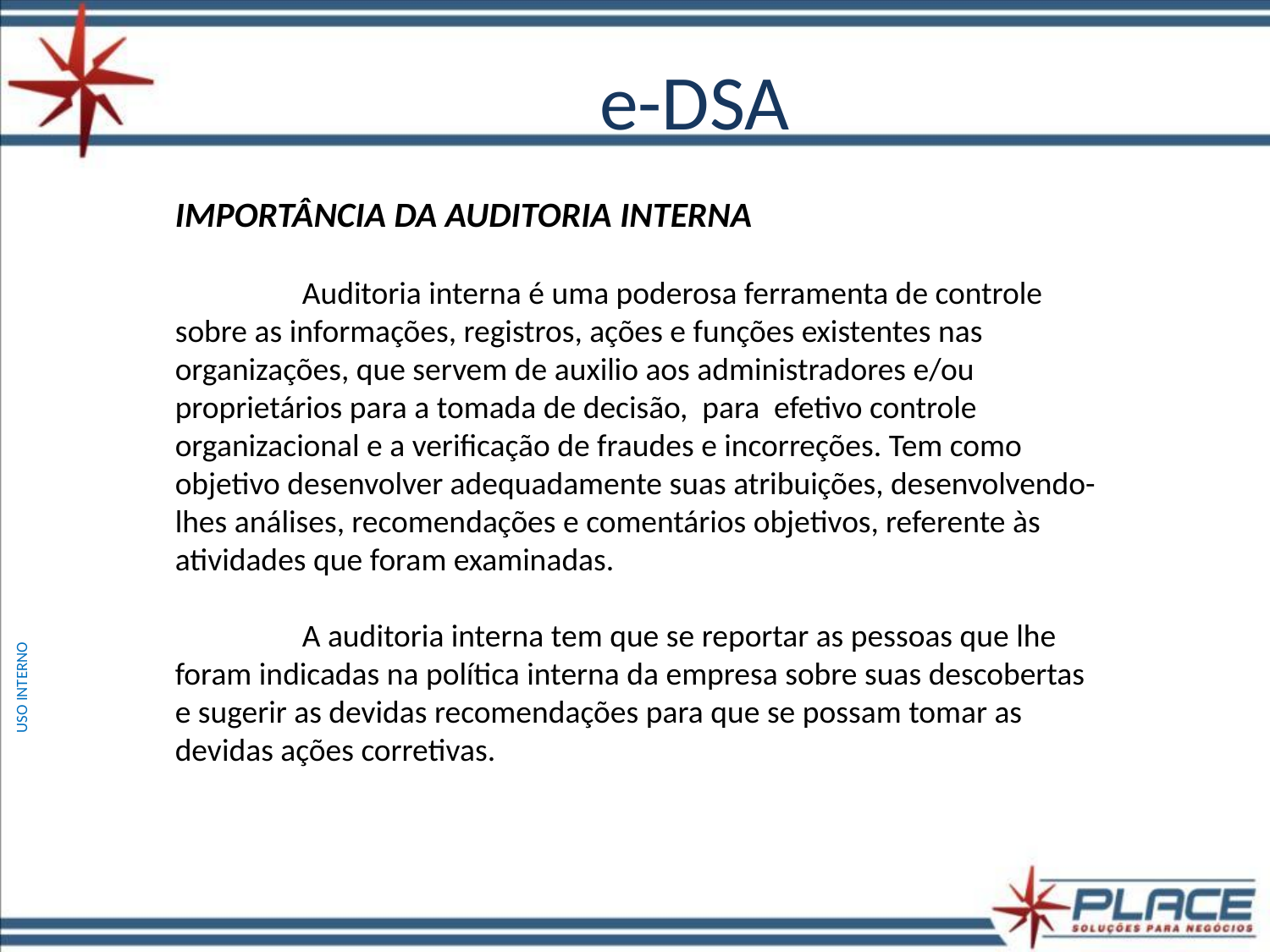

# e-DSA
Importância da auditoria interna

	Auditoria interna é uma poderosa ferramenta de controle sobre as informações, registros, ações e funções existentes nas organizações, que servem de auxilio aos administradores e/ou proprietários para a tomada de decisão,  para  efetivo controle organizacional e a verificação de fraudes e incorreções. Tem como objetivo desenvolver adequadamente suas atribuições, desenvolvendo-lhes análises, recomendações e comentários objetivos, referente às atividades que foram examinadas.

	A auditoria interna tem que se reportar as pessoas que lhe foram indicadas na política interna da empresa sobre suas descobertas e sugerir as devidas recomendações para que se possam tomar as devidas ações corretivas.
USO INTERNO